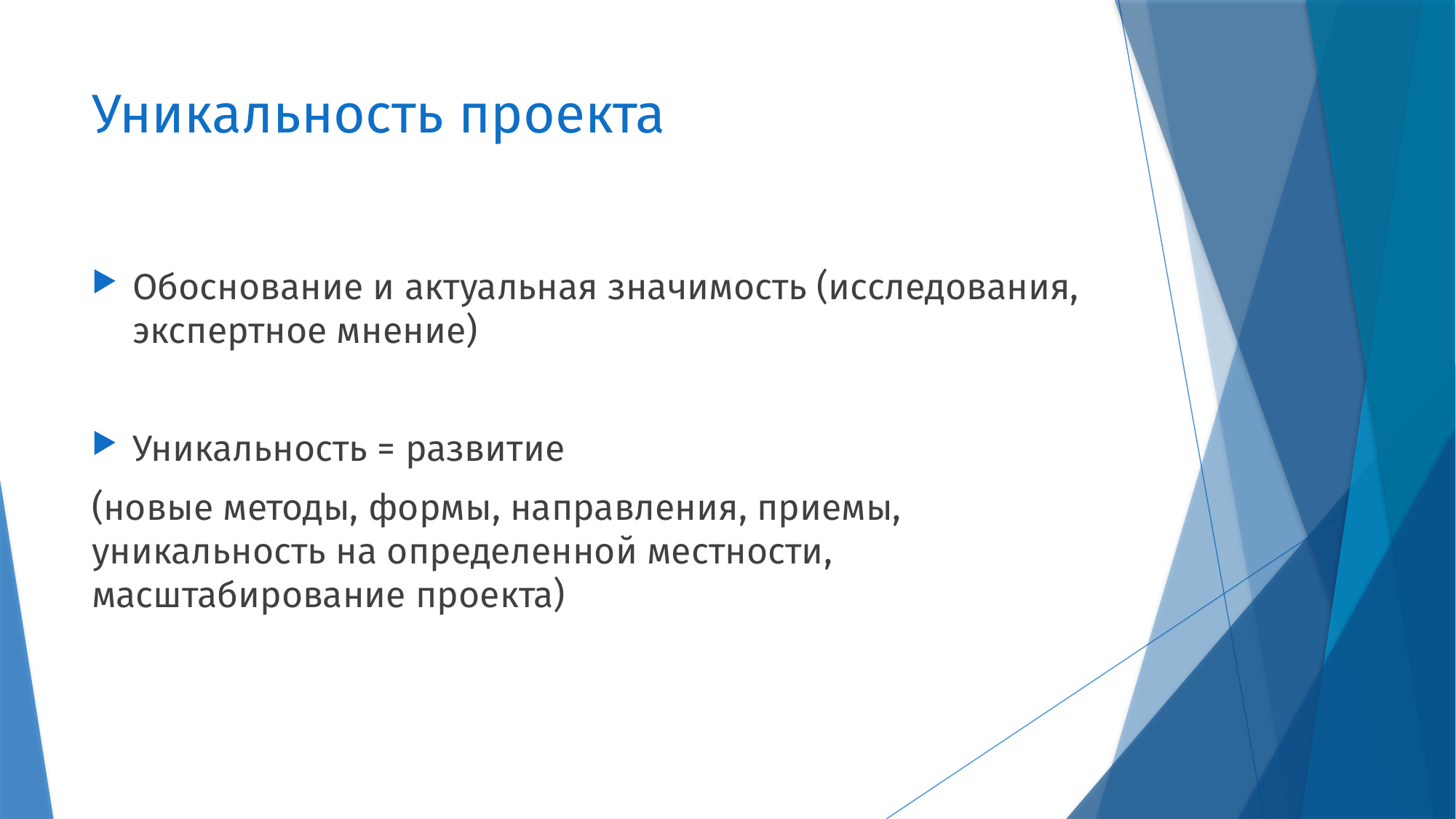

# Уникальность проекта
Обоснование и актуальная значимость (исследования, экспертное мнение)

Уникальность = развитие
(новые методы, формы, направления, приемы, уникальность на определенной местности, масштабирование проекта)